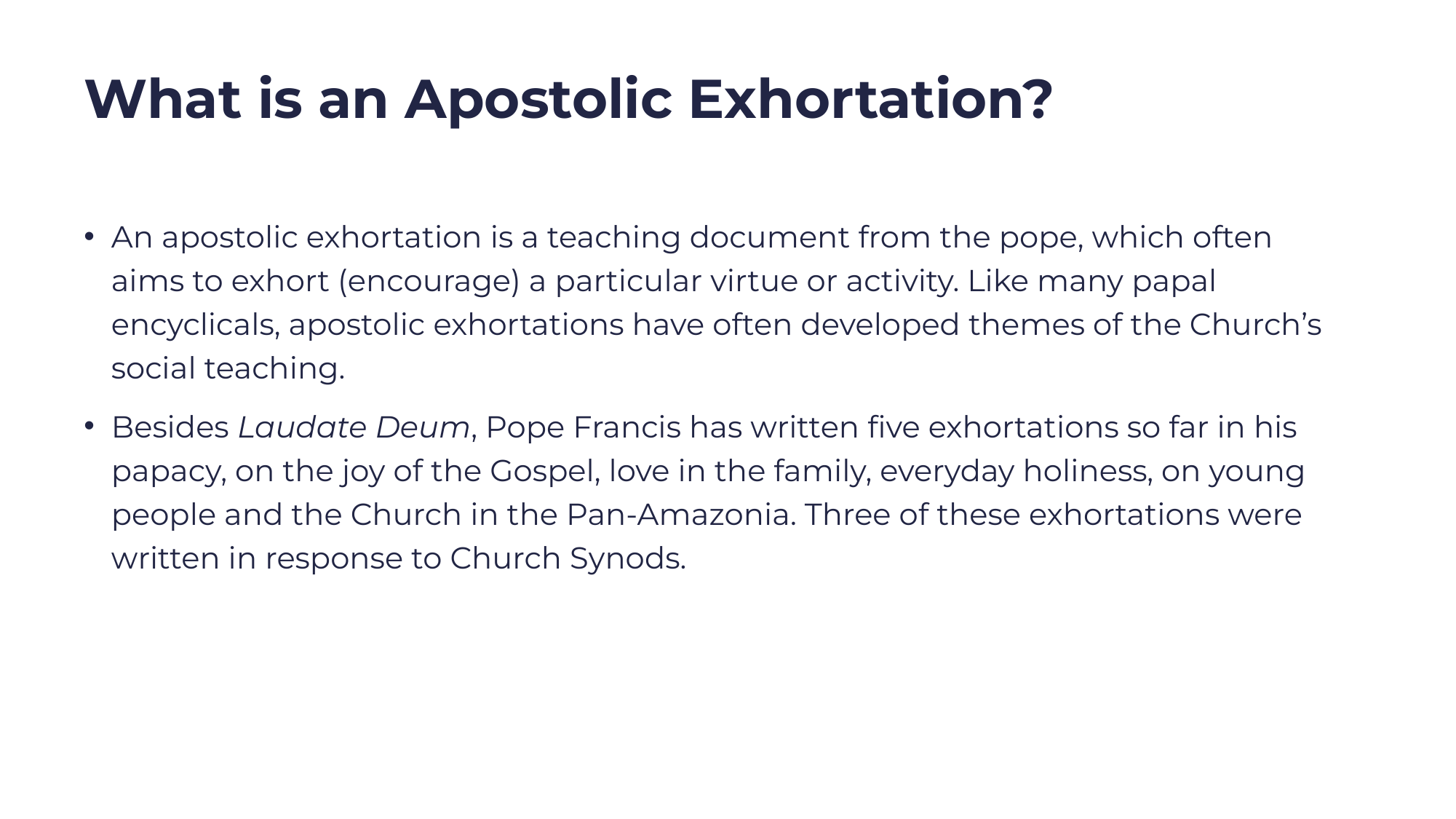

# What is an Apostolic Exhortation?
An apostolic exhortation is a teaching document from the pope, which often aims to exhort (encourage) a particular virtue or activity. Like many papal encyclicals, apostolic exhortations have often developed themes of the Church’s social teaching.
Besides Laudate Deum, Pope Francis has written five exhortations so far in his papacy, on the joy of the Gospel, love in the family, everyday holiness, on young people and the Church in the Pan-Amazonia. Three of these exhortations were written in response to Church Synods.